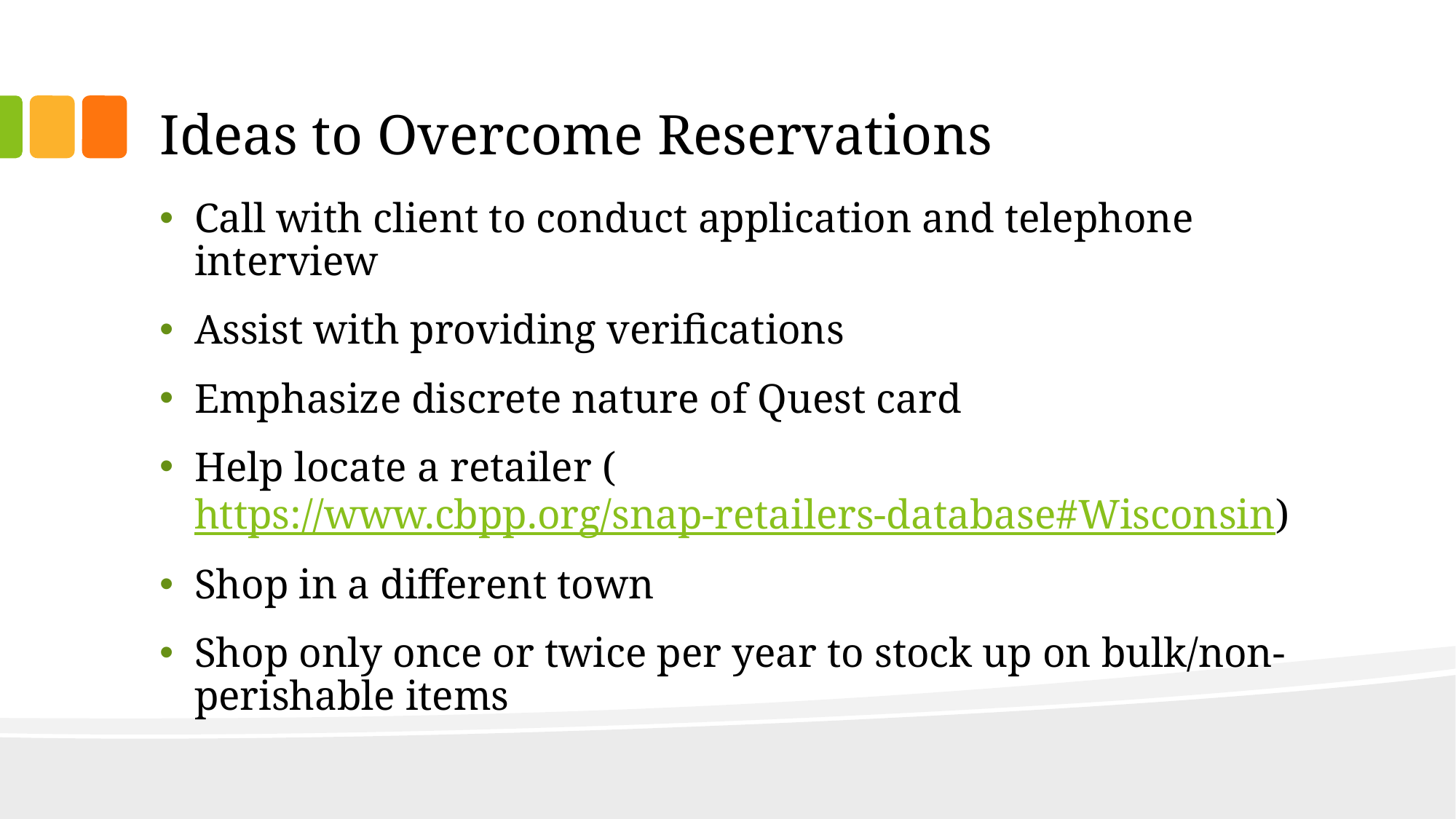

# Ideas to Overcome Reservations
Call with client to conduct application and telephone interview
Assist with providing verifications
Emphasize discrete nature of Quest card
Help locate a retailer (https://www.cbpp.org/snap-retailers-database#Wisconsin)
Shop in a different town
Shop only once or twice per year to stock up on bulk/non-perishable items